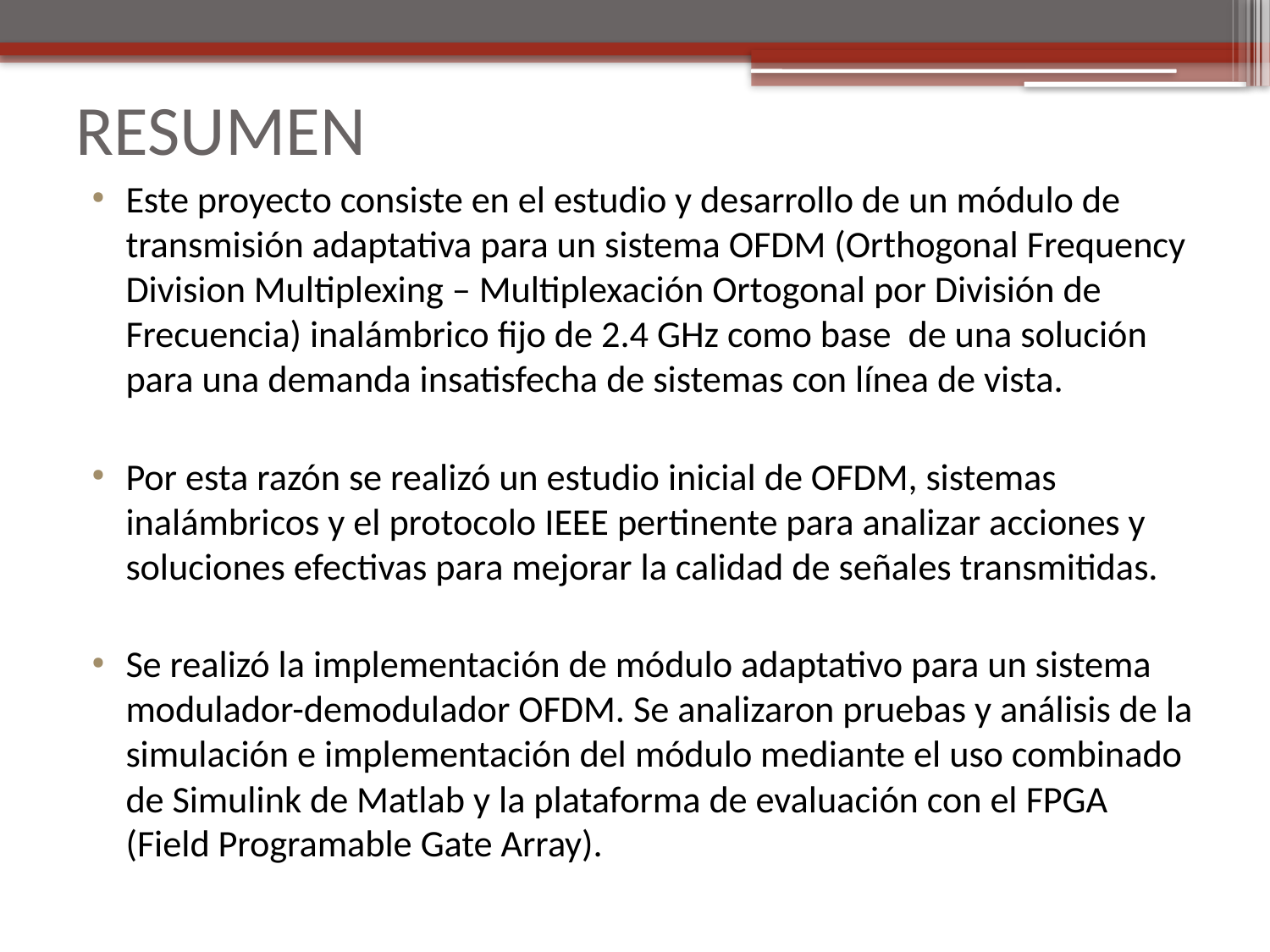

# RESUMEN
Este proyecto consiste en el estudio y desarrollo de un módulo de transmisión adaptativa para un sistema OFDM (Orthogonal Frequency Division Multiplexing – Multiplexación Ortogonal por División de Frecuencia) inalámbrico fijo de 2.4 GHz como base  de una solución para una demanda insatisfecha de sistemas con línea de vista.

Por esta razón se realizó un estudio inicial de OFDM, sistemas inalámbricos y el protocolo IEEE pertinente para analizar acciones y soluciones efectivas para mejorar la calidad de señales transmitidas.

Se realizó la implementación de módulo adaptativo para un sistema modulador-demodulador OFDM. Se analizaron pruebas y análisis de la simulación e implementación del módulo mediante el uso combinado de Simulink de Matlab y la plataforma de evaluación con el FPGA (Field Programable Gate Array).